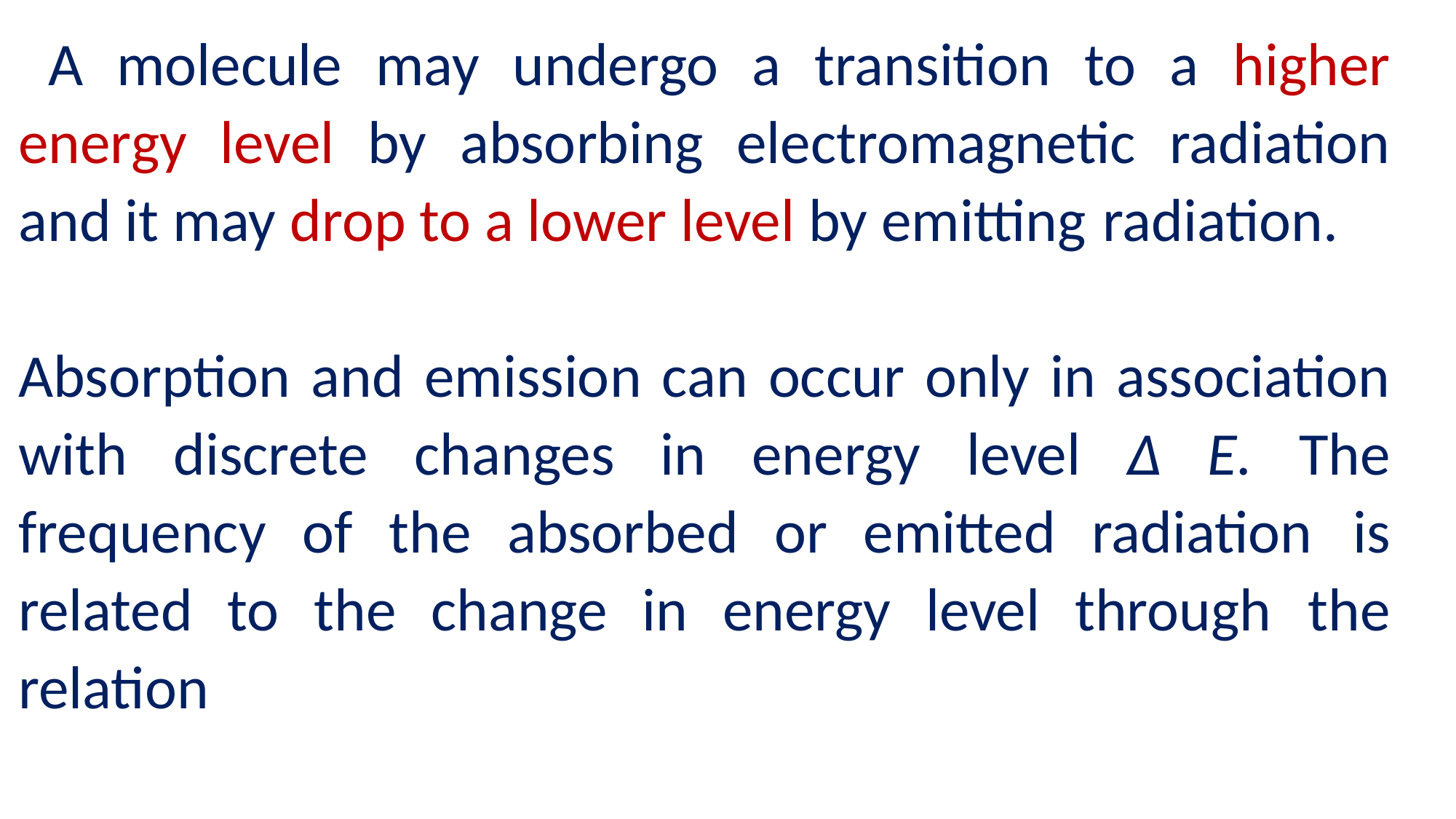

A mol­ecule may undergo a transition to a higher energy level by absorbing electromagnetic radiation and it may drop to a lower level by emitting radiation.

Absorption and emission can occur only in associa­tion with discrete changes in energy level Δ E. The frequency of the absorbed or emitted radiation is related to the change in energy level through the relation

Δ E = hv	(4.23)